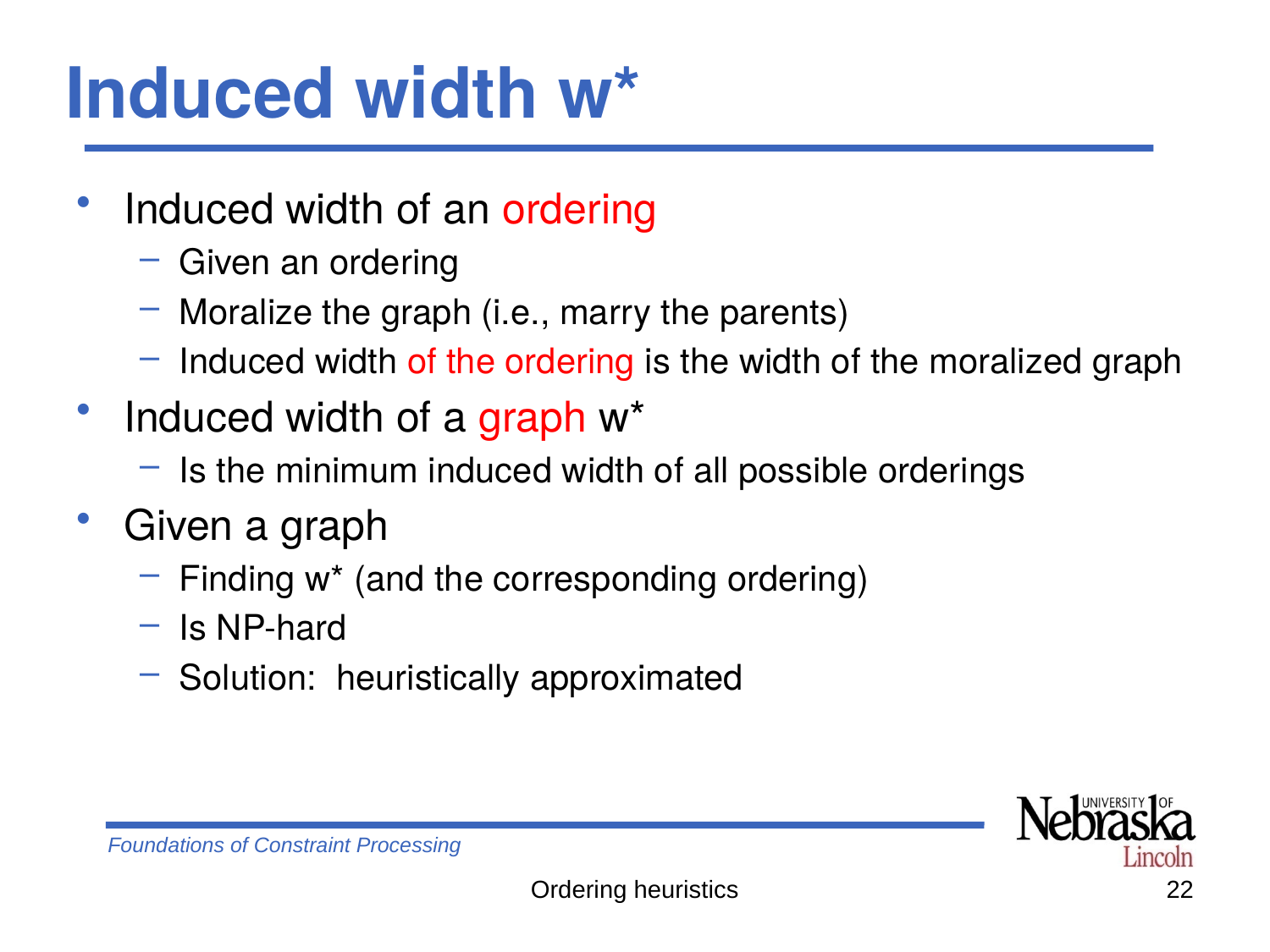

# Induced width w*
Induced width of an ordering
Given an ordering
Moralize the graph (i.e., marry the parents)
Induced width of the ordering is the width of the moralized graph
Induced width of a graph w*
Is the minimum induced width of all possible orderings
Given a graph
Finding w* (and the corresponding ordering)
Is NP-hard
Solution:  heuristically approximated
Ordering heuristics
22